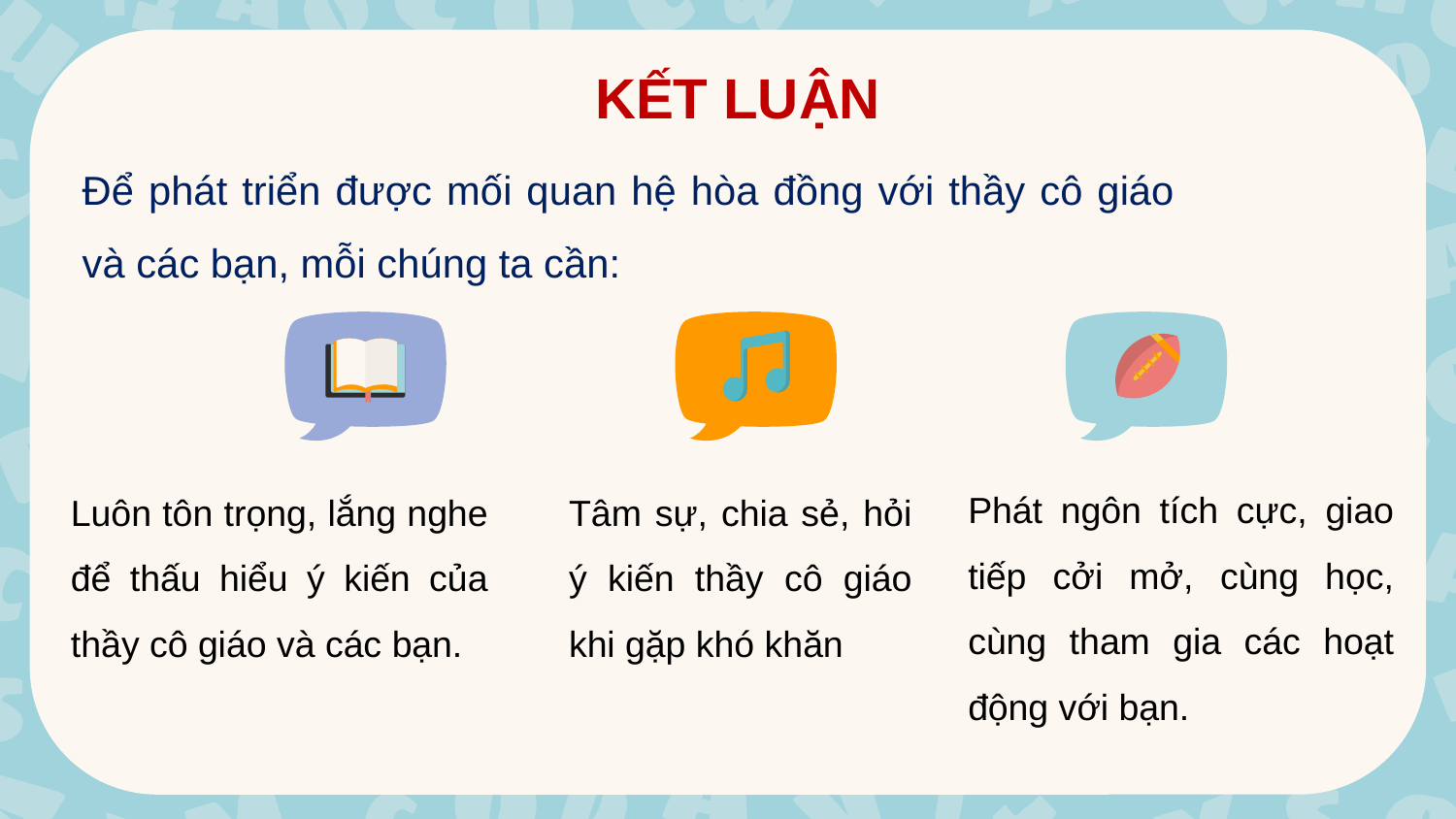

# KẾT LUẬN
Để phát triển được mối quan hệ hòa đồng với thầy cô giáo và các bạn, mỗi chúng ta cần:

Phát ngôn tích cực, giao tiếp cởi mở, cùng học, cùng tham gia các hoạt động với bạn.
Luôn tôn trọng, lắng nghe để thấu hiểu ý kiến của thầy cô giáo và các bạn.
Tâm sự, chia sẻ, hỏi ý kiến thầy cô giáo khi gặp khó khăn